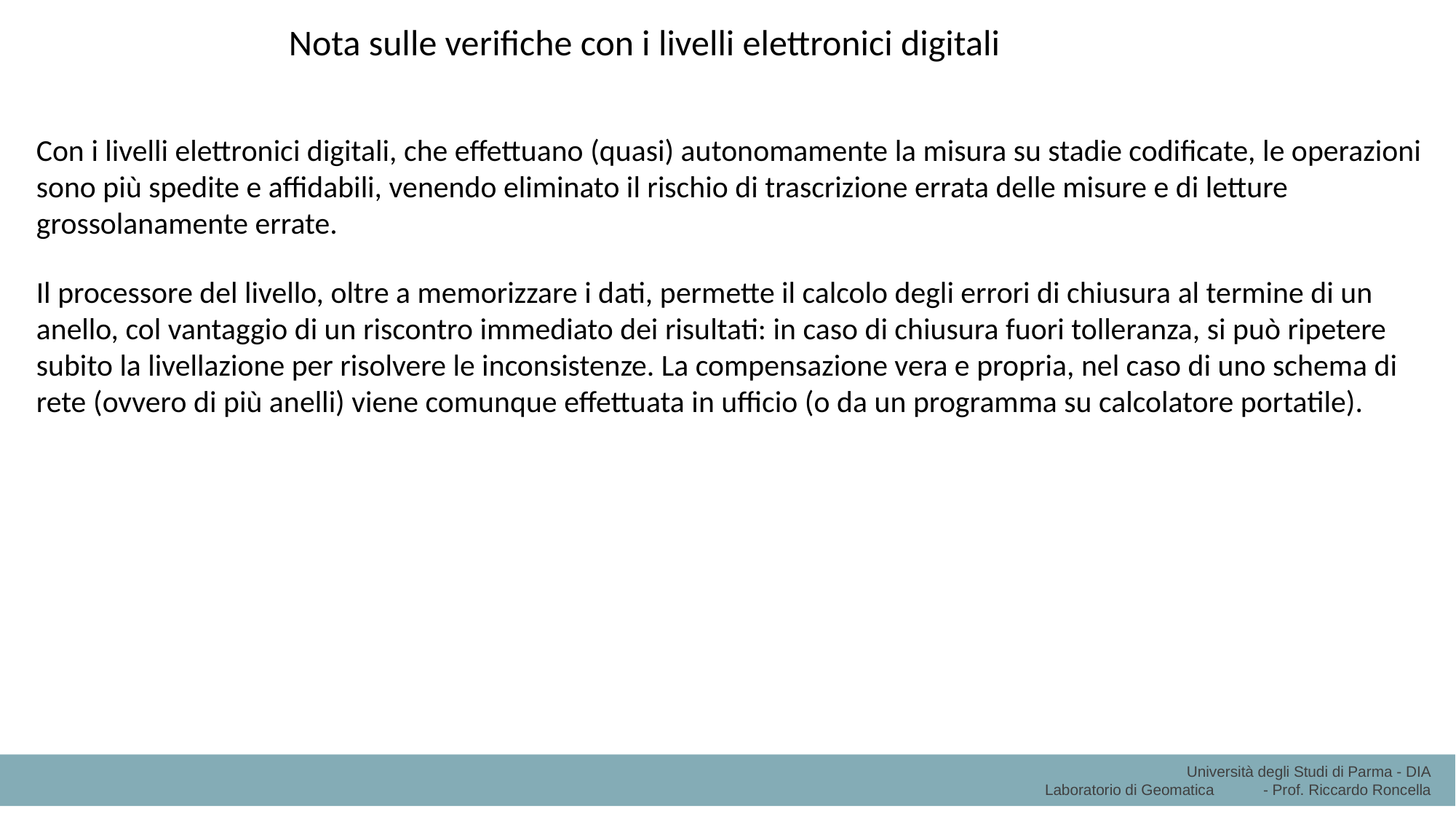

Nota sulle verifiche con i livelli elettronici digitali
Con i livelli elettronici digitali, che effettuano (quasi) autonomamente la misura su stadie codificate, le operazioni sono più spedite e affidabili, venendo eliminato il rischio di trascrizione errata delle misure e di letture grossolanamente errate.
Il processore del livello, oltre a memorizzare i dati, permette il calcolo degli errori di chiusura al termine di un anello, col vantaggio di un riscontro immediato dei risultati: in caso di chiusura fuori tolleranza, si può ripetere subito la livellazione per risolvere le inconsistenze. La compensazione vera e propria, nel caso di uno schema di rete (ovvero di più anelli) viene comunque effettuata in ufficio (o da un programma su calcolatore portatile).